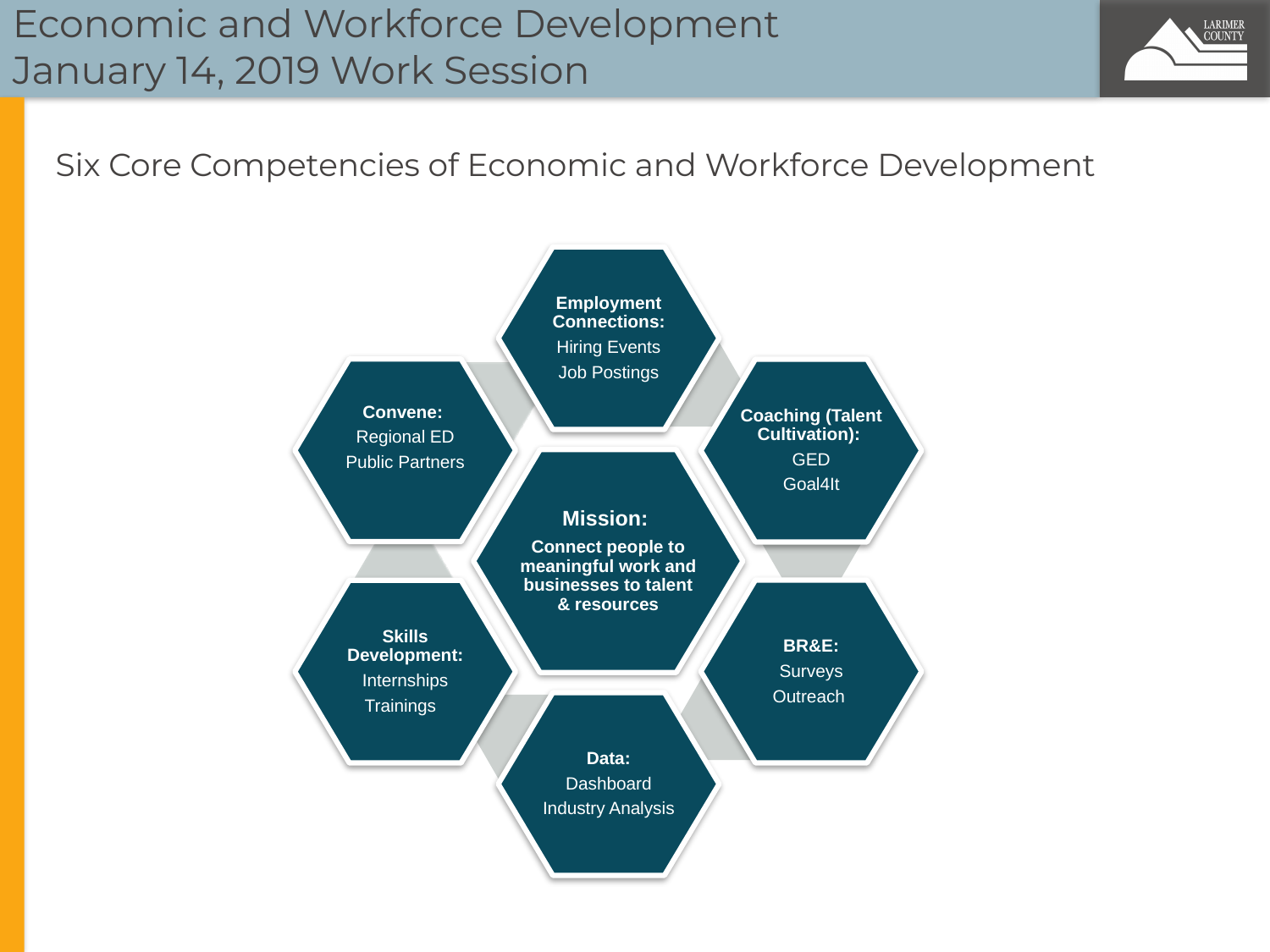

Economic and Workforce Development
January 14, 2019 Work Session
Six Core Competencies of Economic and Workforce Development
Employment Connections:
Hiring Events
Job Postings

Convene:
Regional ED
Public Partners

Coaching (Talent Cultivation):
GED
Goal4It
Mission:
Connect people to meaningful work and businesses to talent & resources

BR&E:
Surveys
Outreach
Skills Development:
Internships
Trainings

Data:
Dashboard
Industry Analysis